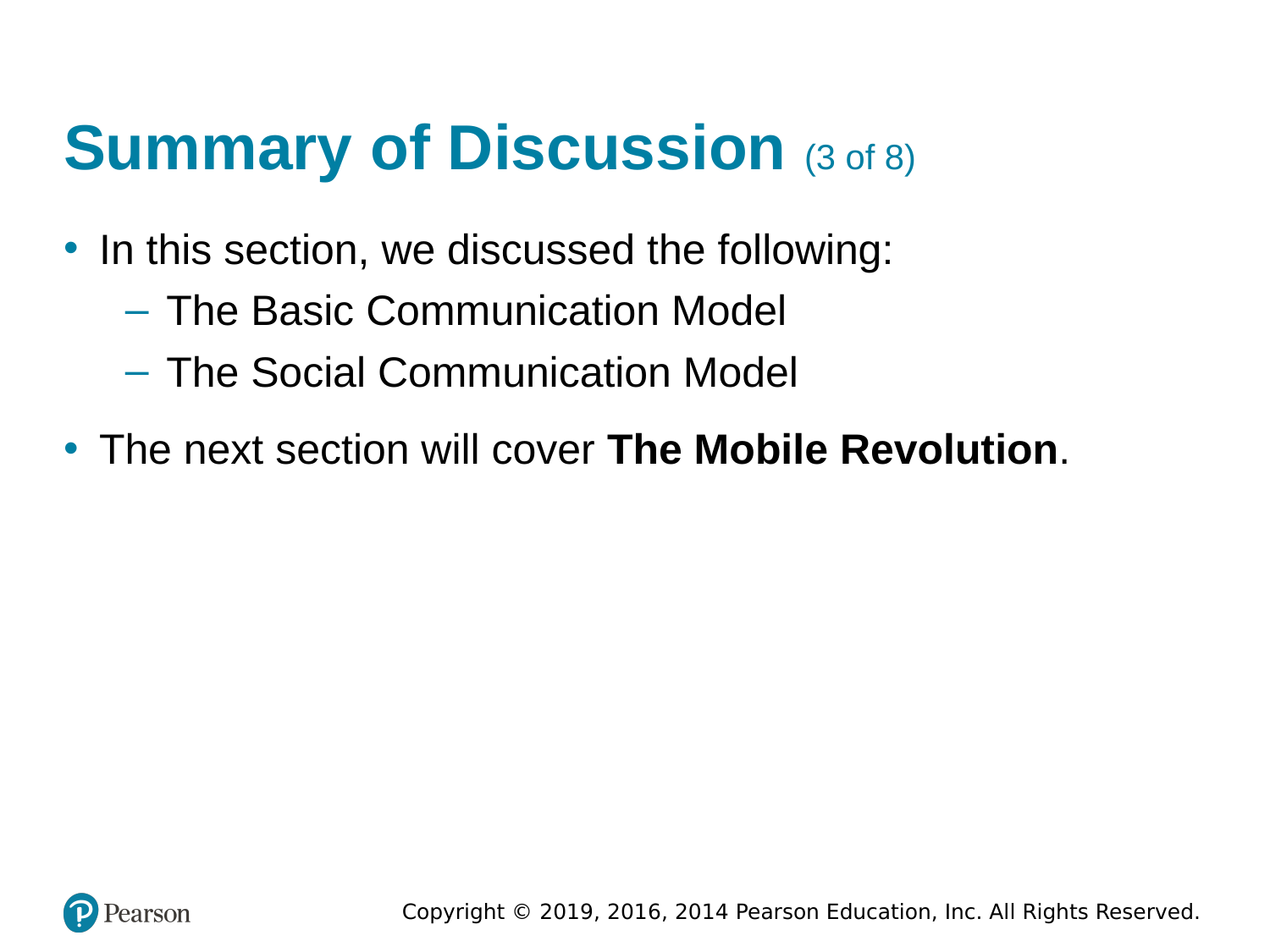

# Summary of Discussion (3 of 8)
In this section, we discussed the following:
The Basic Communication Model
The Social Communication Model
The next section will cover The Mobile Revolution.